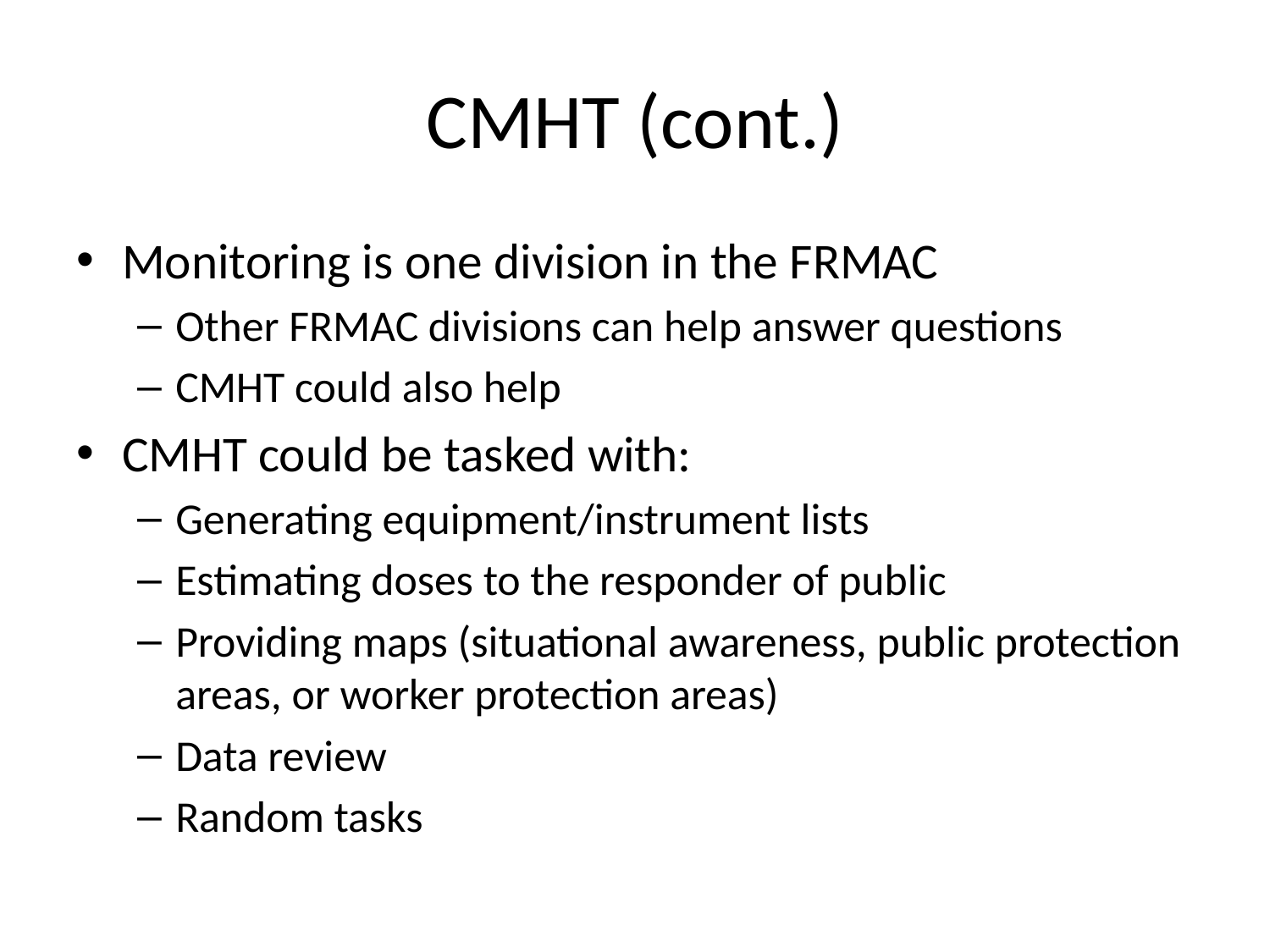

# CMHT (cont.)
Monitoring is one division in the FRMAC
Other FRMAC divisions can help answer questions
CMHT could also help
CMHT could be tasked with:
Generating equipment/instrument lists
Estimating doses to the responder of public
Providing maps (situational awareness, public protection areas, or worker protection areas)
Data review
Random tasks